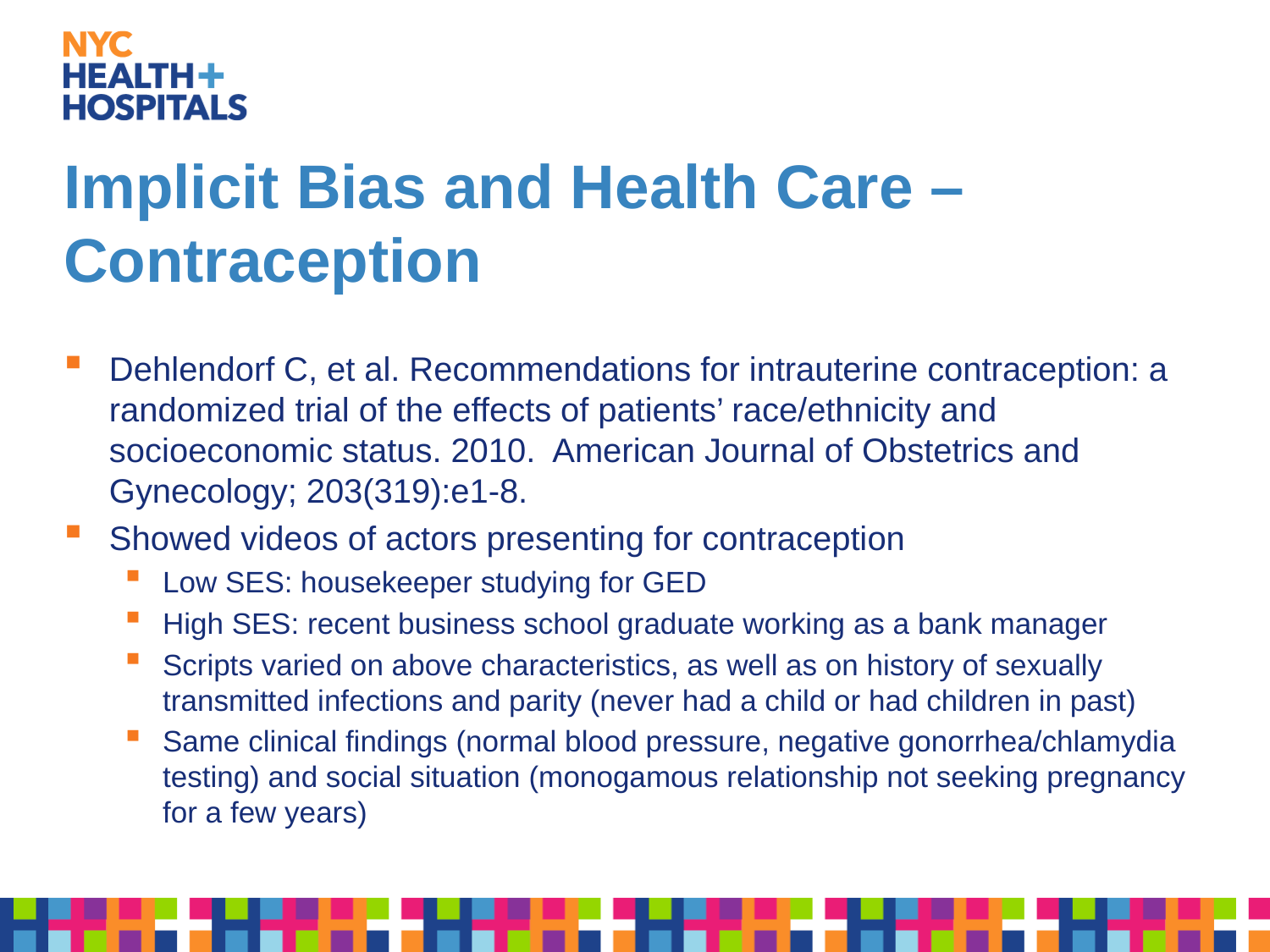

# Implicit Bias and Health Care – Contraception
Dehlendorf C, et al. Recommendations for intrauterine contraception: a randomized trial of the effects of patients’ race/ethnicity and socioeconomic status. 2010.  American Journal of Obstetrics and Gynecology; 203(319):e1-8.
Showed videos of actors presenting for contraception
Low SES: housekeeper studying for GED
High SES: recent business school graduate working as a bank manager
Scripts varied on above characteristics, as well as on history of sexually transmitted infections and parity (never had a child or had children in past)
Same clinical findings (normal blood pressure, negative gonorrhea/chlamydia testing) and social situation (monogamous relationship not seeking pregnancy for a few years)